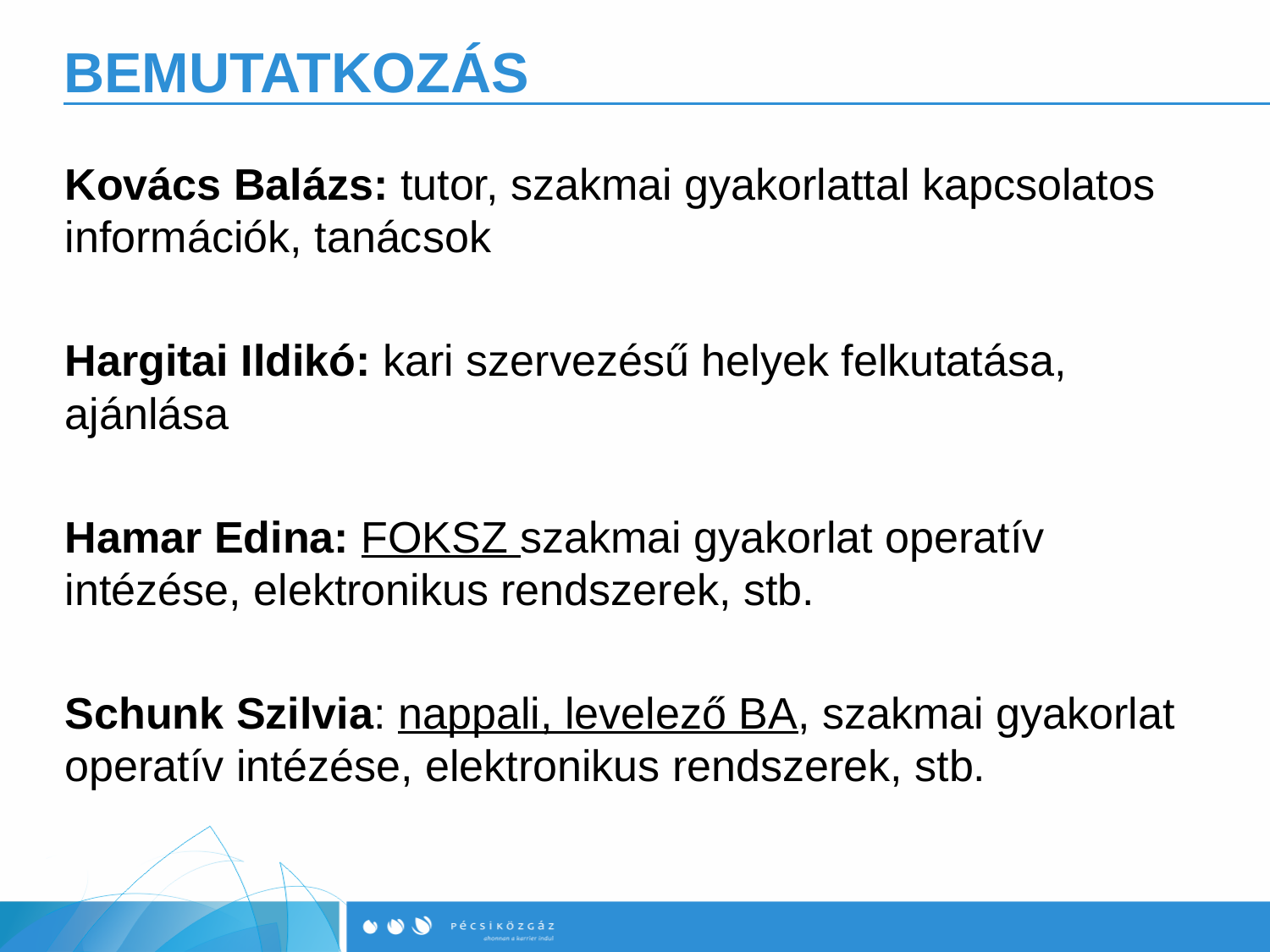

# BEMUTATKOZÁS
Kovács Balázs: tutor, szakmai gyakorlattal kapcsolatos információk, tanácsok

Hargitai Ildikó: kari szervezésű helyek felkutatása, ajánlása

Hamar Edina: FOKSZ szakmai gyakorlat operatív intézése, elektronikus rendszerek, stb.

Schunk Szilvia: nappali, levelező BA, szakmai gyakorlat operatív intézése, elektronikus rendszerek, stb.